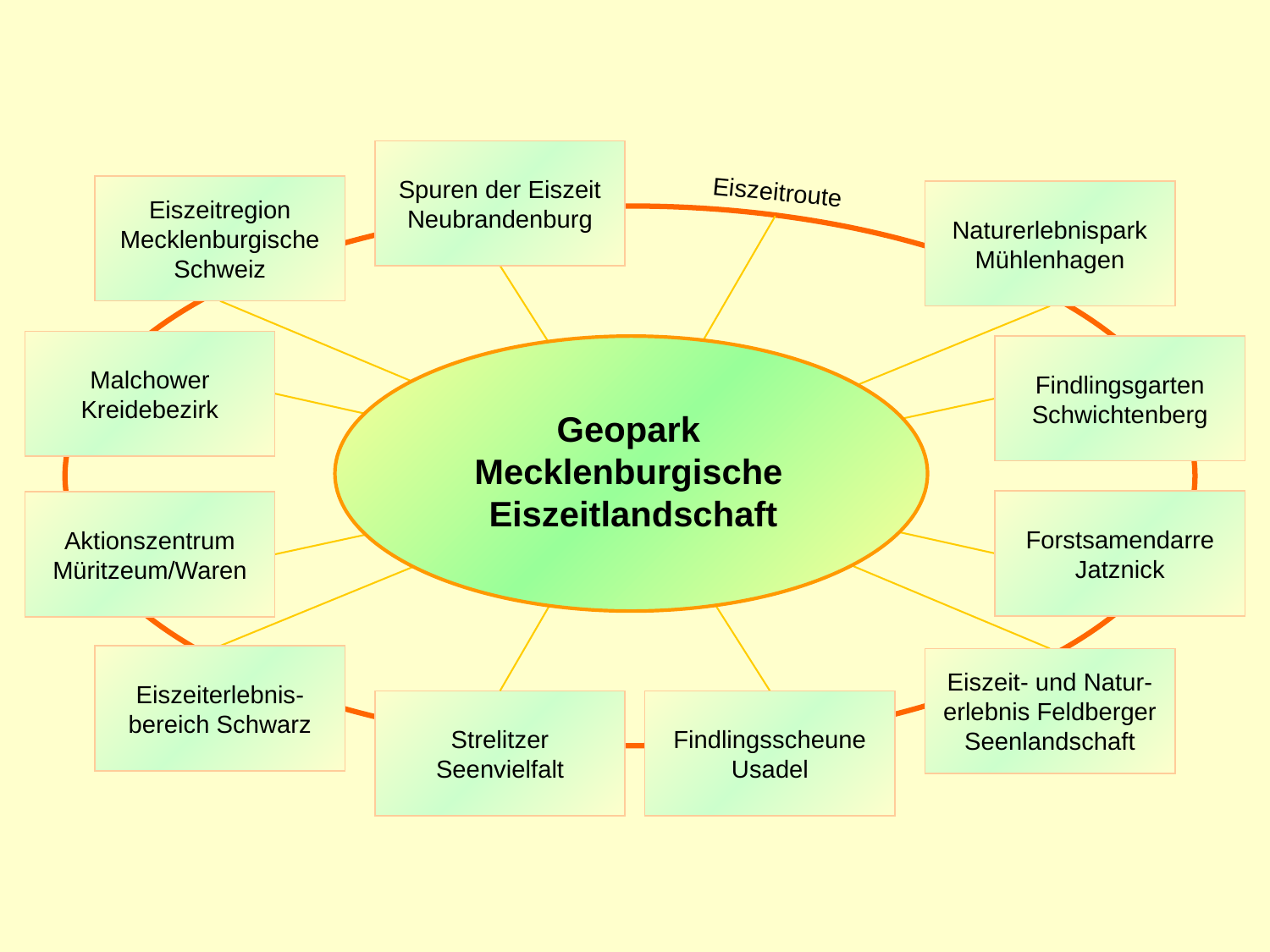

Spuren der Eiszeit Neubrandenburg
Eiszeitroute
Eiszeitregion Mecklenburgische Schweiz
Naturerlebnispark Mühlenhagen

Malchower Kreidebezirk

Findlingsgarten Schwichtenberg
Geopark
Mecklenburgische
Eiszeitlandschaft

Forstsamendarre Jatznick

Aktionszentrum Müritzeum/Waren

Eiszeiterlebnis-bereich Schwarz
Eiszeit- und Natur-erlebnis Feldberger Seenlandschaft
Strelitzer Seenvielfalt

Findlingsscheune Usadel